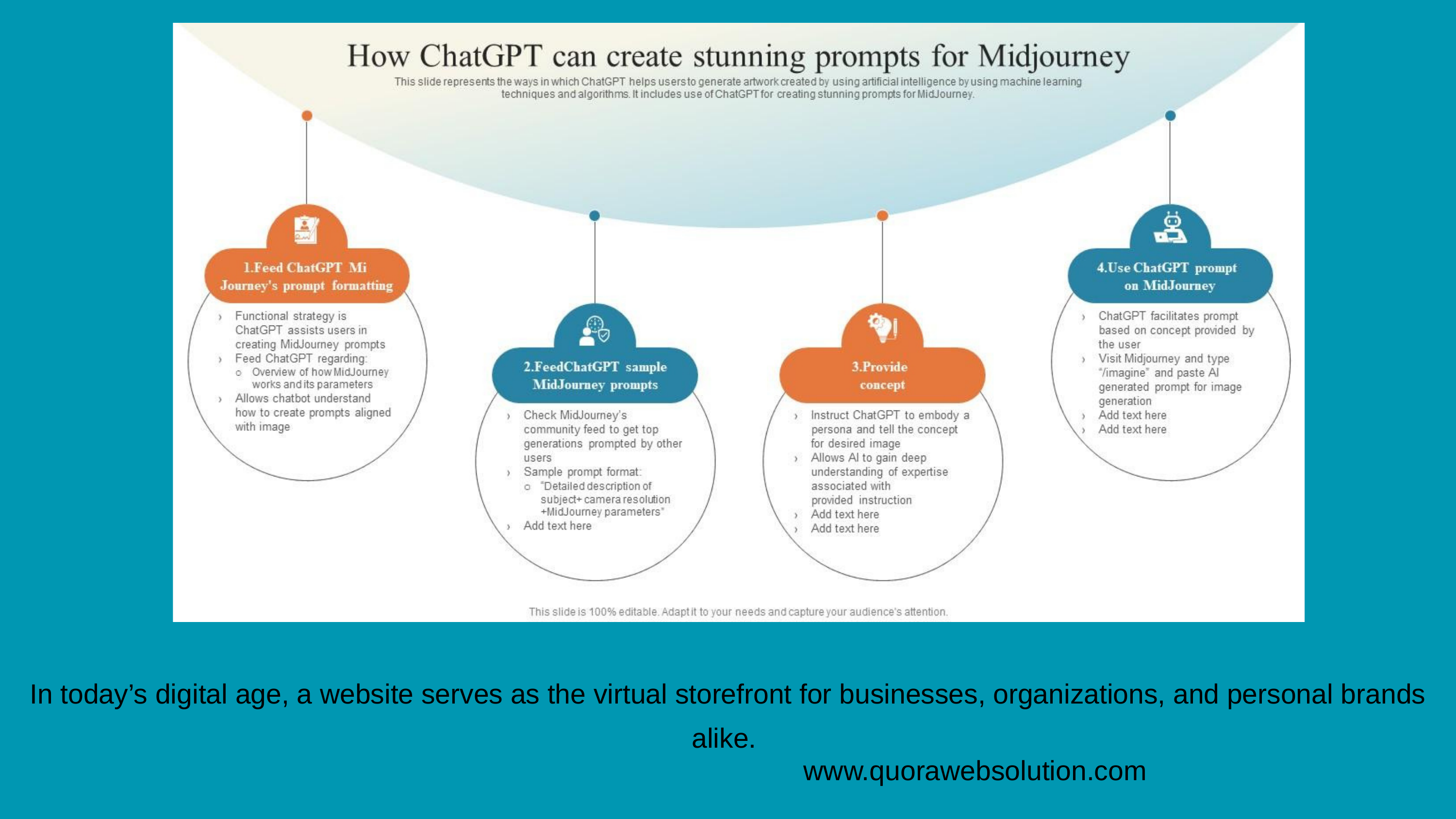

In today’s digital age, a website serves as the virtual storefront for businesses, organizations, and personal brands alike.
www.quorawebsolution.com